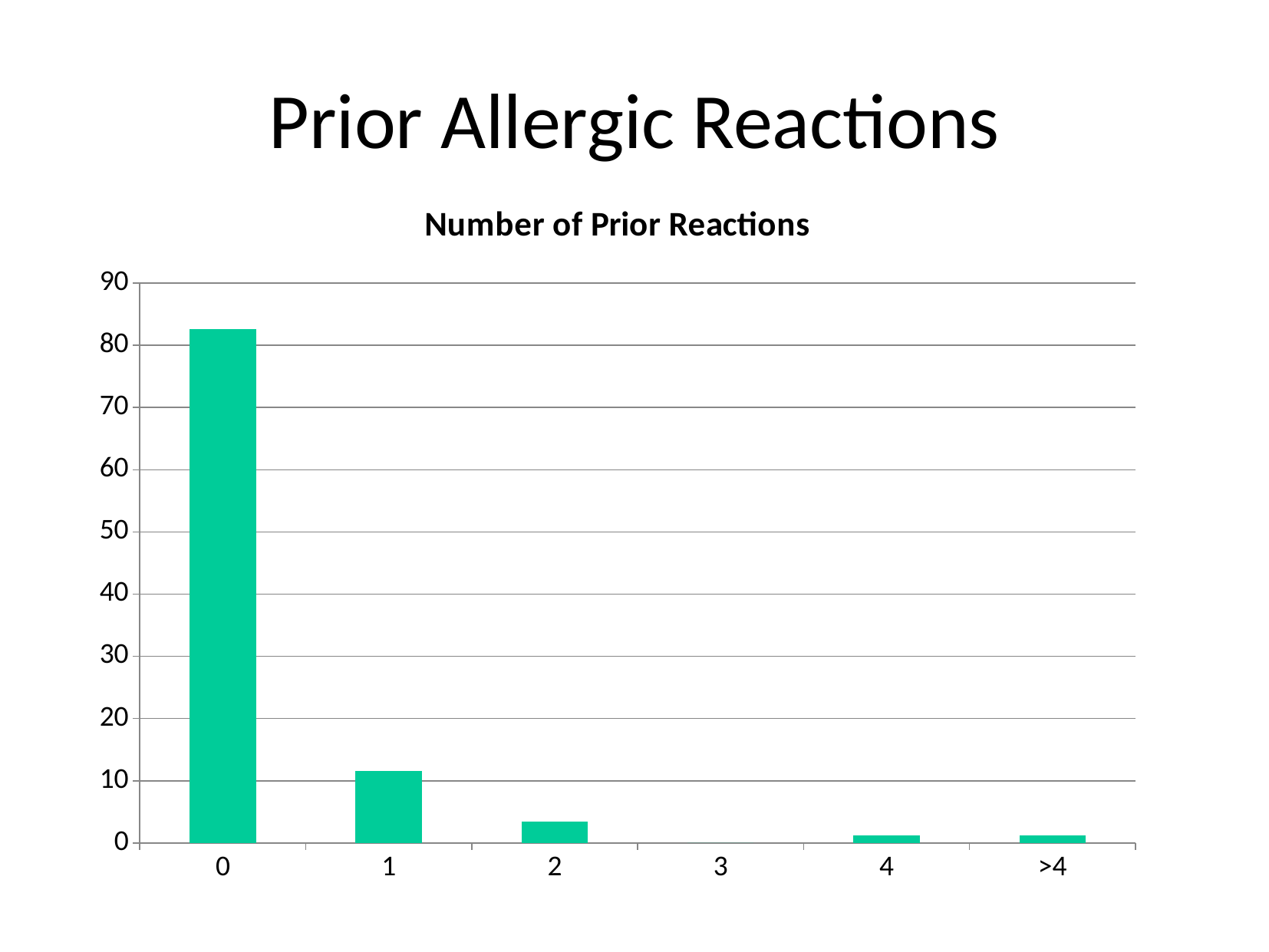

# Prior Allergic Reactions

### Chart:

| Category | Number of Prior Reactions |
|---|---|
| 0 | 82.6 |
| 1 | 11.6 |
| 2 | 3.5 |
| 3 | 0.0 |
| 4 | 1.2 |
| >4 | 1.2 |